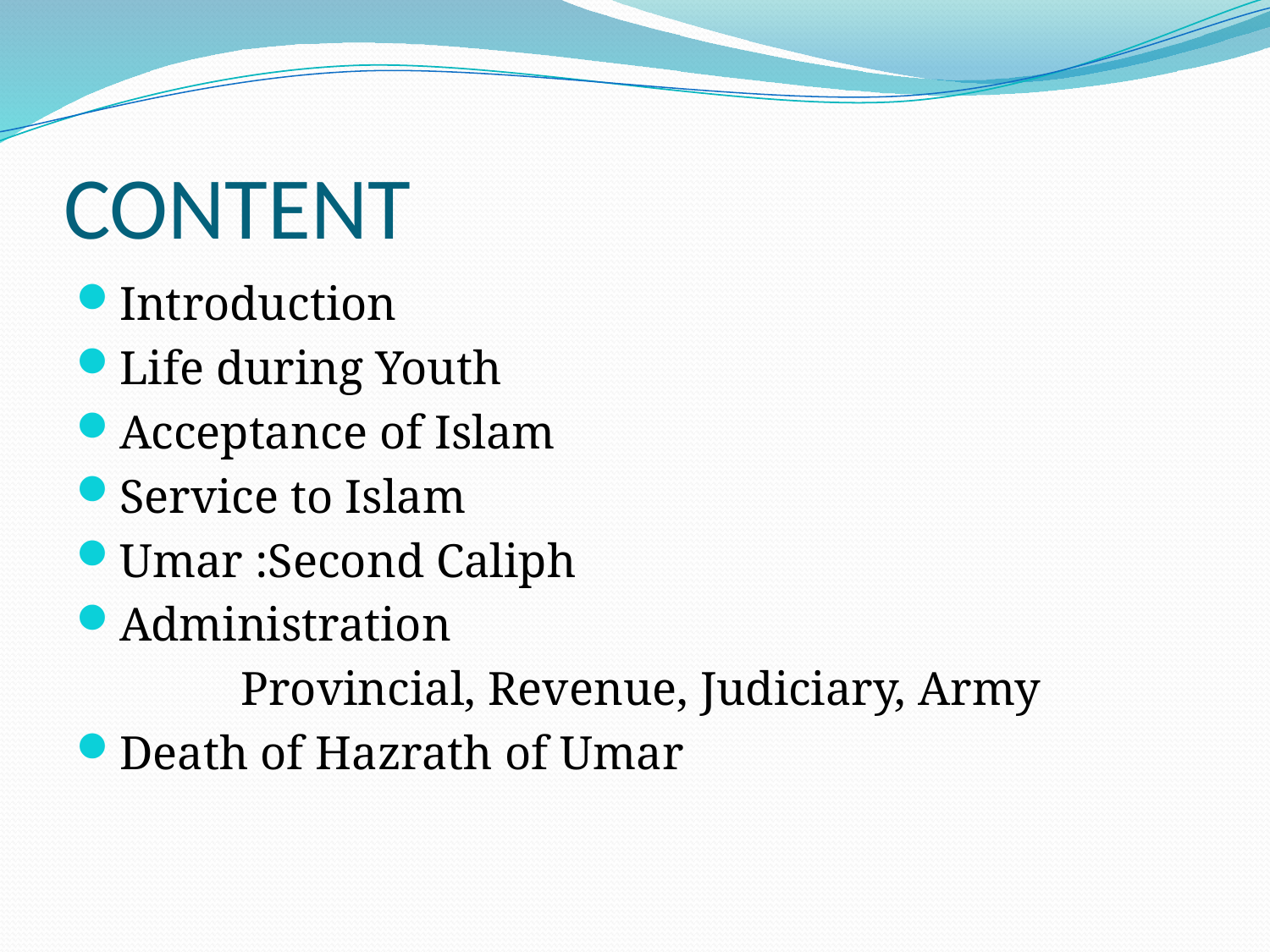

# CONTENT
Introduction
Life during Youth
Acceptance of Islam
Service to Islam
Umar :Second Caliph
Administration
		Provincial, Revenue, Judiciary, Army
Death of Hazrath of Umar